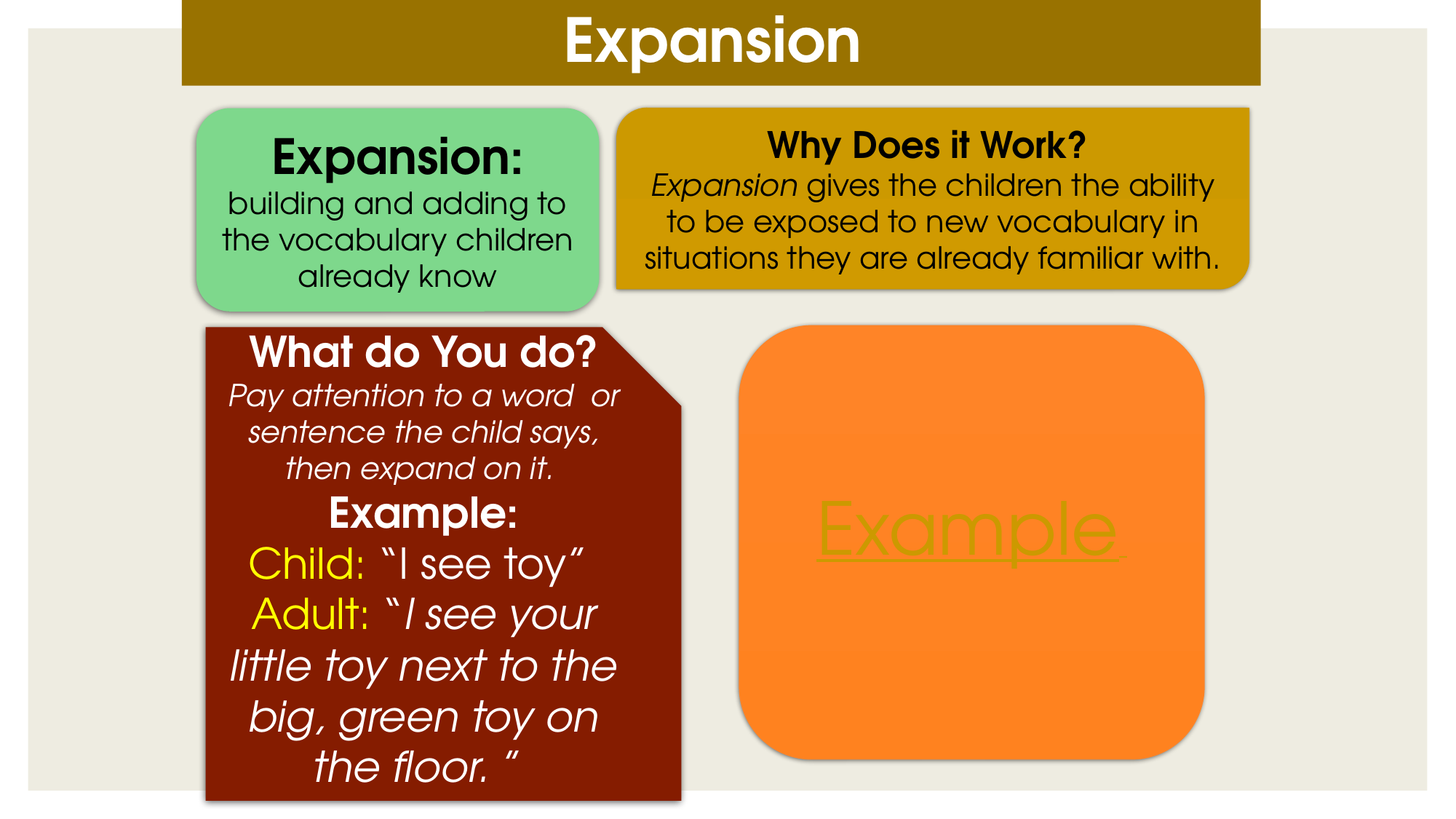

Expansion
Expansion:
building and adding to the vocabulary children already know
Why Does it Work?
Expansion gives the children the ability to be exposed to new vocabulary in situations they are already familiar with.
Example

What do You do?
Pay attention to a word  or sentence the child says, then expand on it.
Example:
Child: “I see toy”
Adult: “I see your little toy next to the big, green toy on the floor. ”